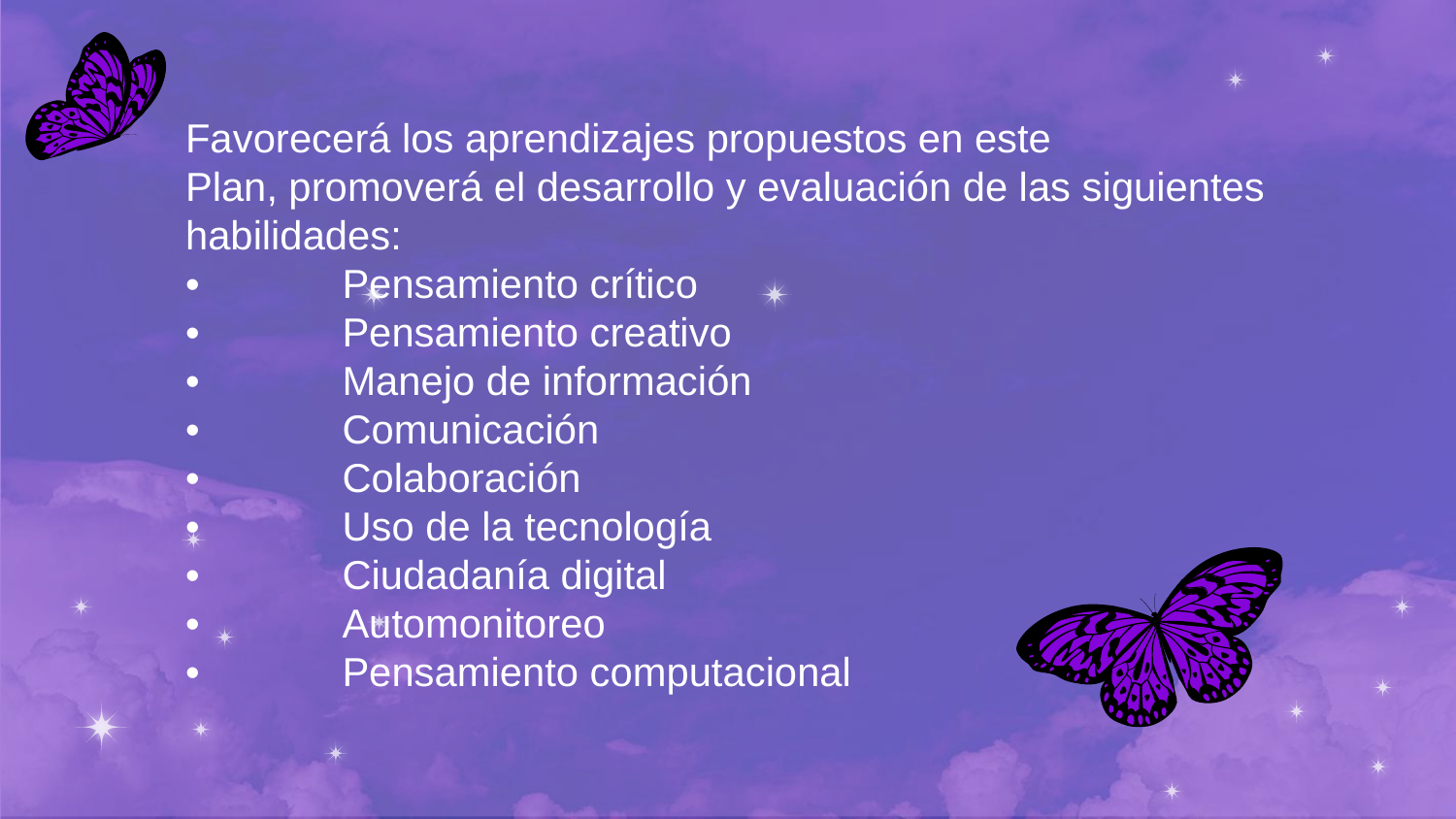

Favorecerá los aprendizajes propuestos en este
Plan, promoverá el desarrollo y evaluación de las siguientes habilidades:
•	 Pensamiento crítico
•	 Pensamiento creativo
•	 Manejo de información
•	 Comunicación
•	 Colaboración
•	 Uso de la tecnología
•	 Ciudadanía digital
•	 Automonitoreo
•	 Pensamiento computacional